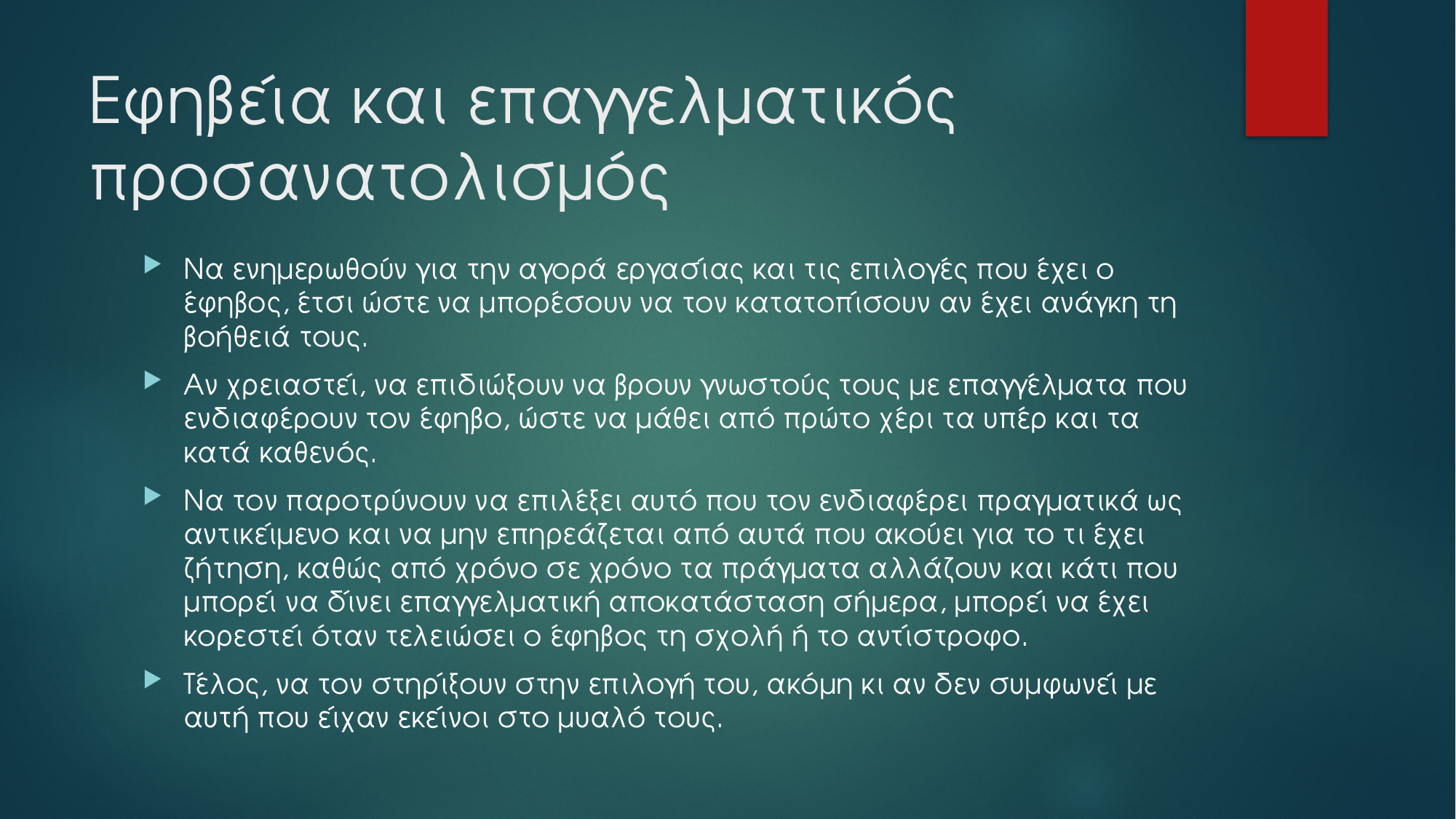

# Εφηβεία και επαγγελματικός προσανατολισμός
Να ενημερωθούν για την αγορά εργασίας και τις επιλογές που έχει ο έφηβος, έτσι ώστε να μπορέσουν να τον κατατοπίσουν αν έχει ανάγκη τη βοήθειά τους.
Αν χρειαστεί, να επιδιώξουν να βρουν γνωστούς τους με επαγγέλματα που ενδιαφέρουν τον έφηβο, ώστε να μάθει από πρώτο χέρι τα υπέρ και τα κατά καθενός.
Να τον παροτρύνουν να επιλέξει αυτό που τον ενδιαφέρει πραγματικά ως αντικείμενο και να μην επηρεάζεται από αυτά που ακούει για το τι έχει ζήτηση, καθώς από χρόνο σε χρόνο τα πράγματα αλλάζουν και κάτι που μπορεί να δίνει επαγγελματική αποκατάσταση σήμερα, μπορεί να έχει κορεστεί όταν τελειώσει ο έφηβος τη σχολή ή το αντίστροφο.
Τέλος, να τον στηρίξουν στην επιλογή του, ακόμη κι αν δεν συμφωνεί με αυτή που είχαν εκείνοι στο μυαλό τους.